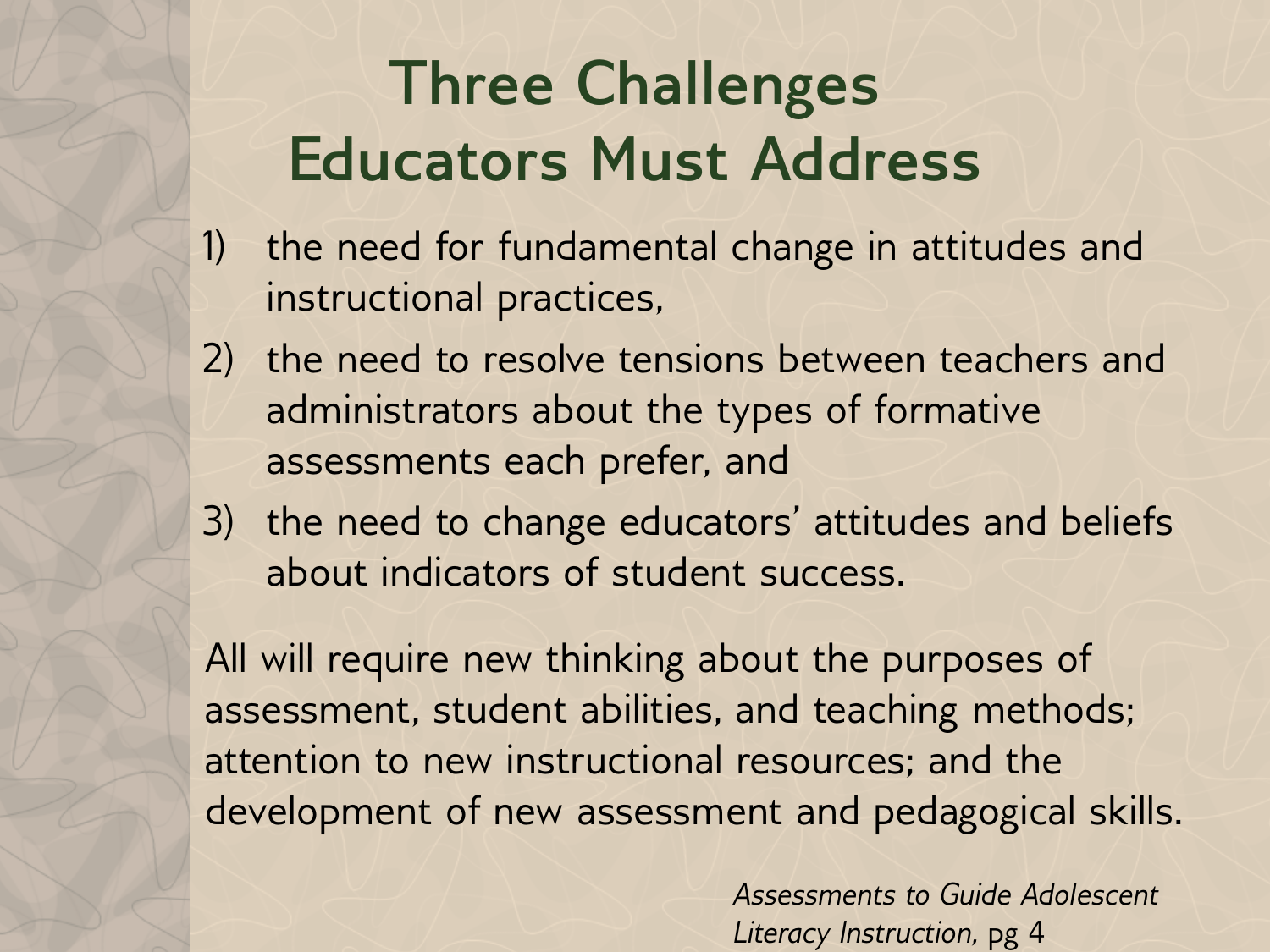

# Three Challenges Educators Must Address
the need for fundamental change in attitudes and instructional practices,
the need to resolve tensions between teachers and administrators about the types of formative assessments each prefer, and
the need to change educators’ attitudes and beliefs about indicators of student success.

All will require new thinking about the purposes of assessment, student abilities, and teaching methods; attention to new instructional resources; and the
development of new assessment and pedagogical skills.
Assessments to Guide Adolescent
Literacy Instruction, pg 4